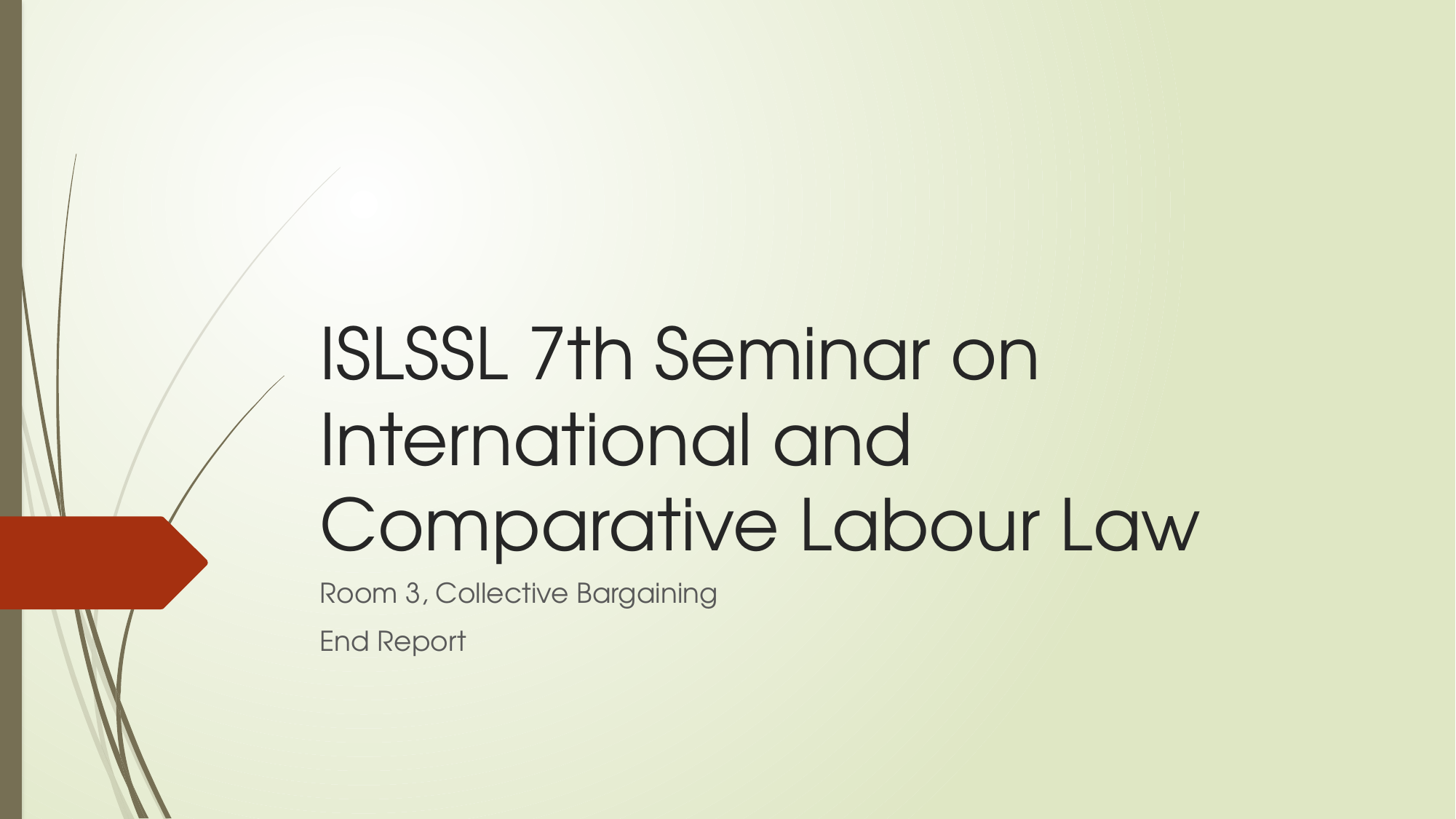

# ISLSSL 7th Seminar on International and Comparative Labour Law
Room 3, Collective Bargaining
End Report